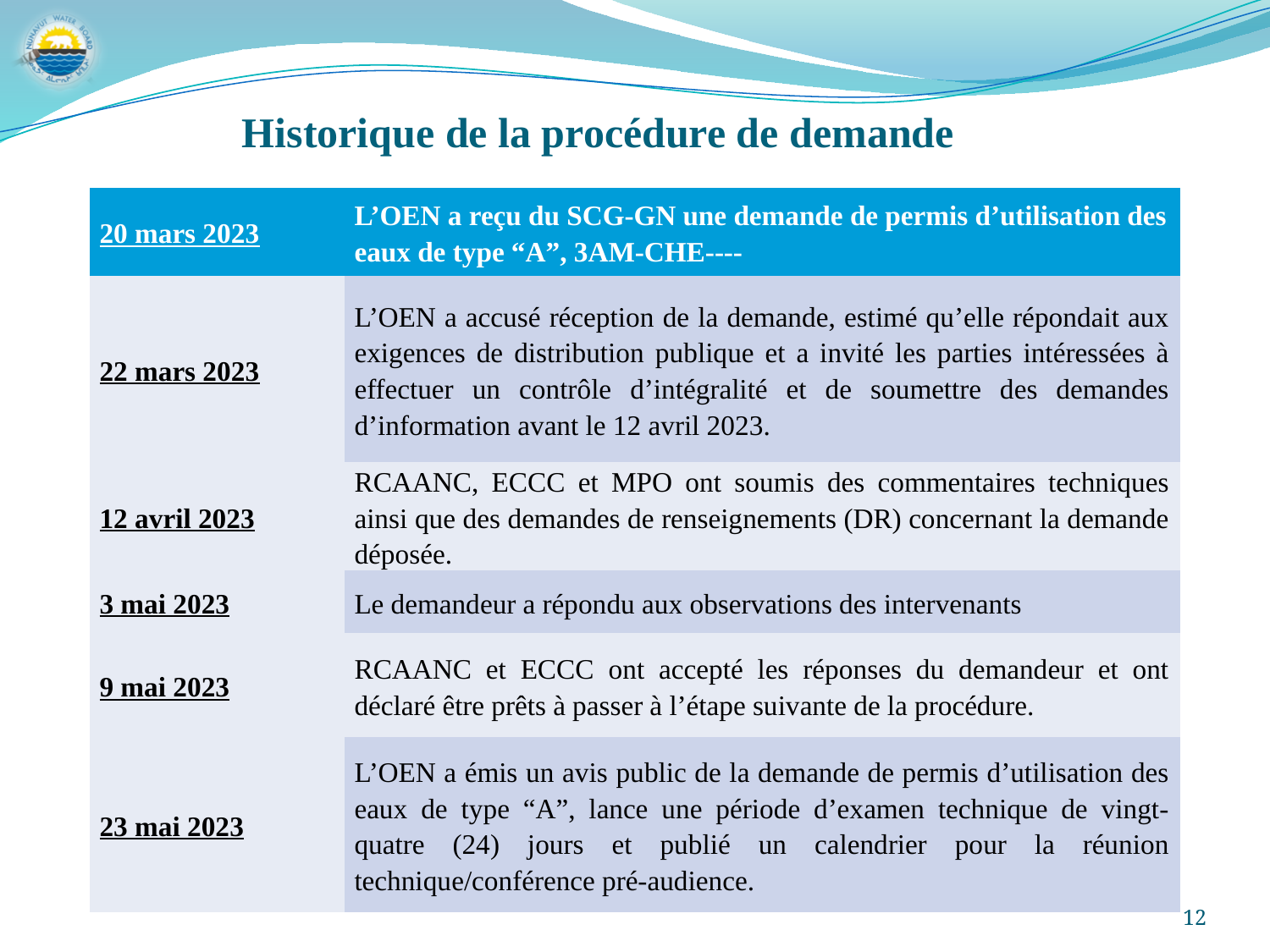

# Historique de la procédure de demande
| 20 mars 2023 | L’OEN a reçu du SCG-GN une demande de permis d’utilisation des eaux de type “A”, 3AM-CHE---- |
| --- | --- |
| 22 mars 2023 | L’OEN a accusé réception de la demande, estimé qu’elle répondait aux exigences de distribution publique et a invité les parties intéressées à effectuer un contrôle d’intégralité et de soumettre des demandes d’information avant le 12 avril 2023. |
| 12 avril 2023 | RCAANC, ECCC et MPO ont soumis des commentaires techniques ainsi que des demandes de renseignements (DR) concernant la demande déposée. |
| 3 mai 2023 | Le demandeur a répondu aux observations des intervenants |
| 9 mai 2023 | RCAANC et ECCC ont accepté les réponses du demandeur et ont déclaré être prêts à passer à l’étape suivante de la procédure. |
| 23 mai 2023 | L’OEN a émis un avis public de la demande de permis d’utilisation des eaux de type “A”, lance une période d’examen technique de vingt-quatre (24) jours et publié un calendrier pour la réunion technique/conférence pré-audience. |
12